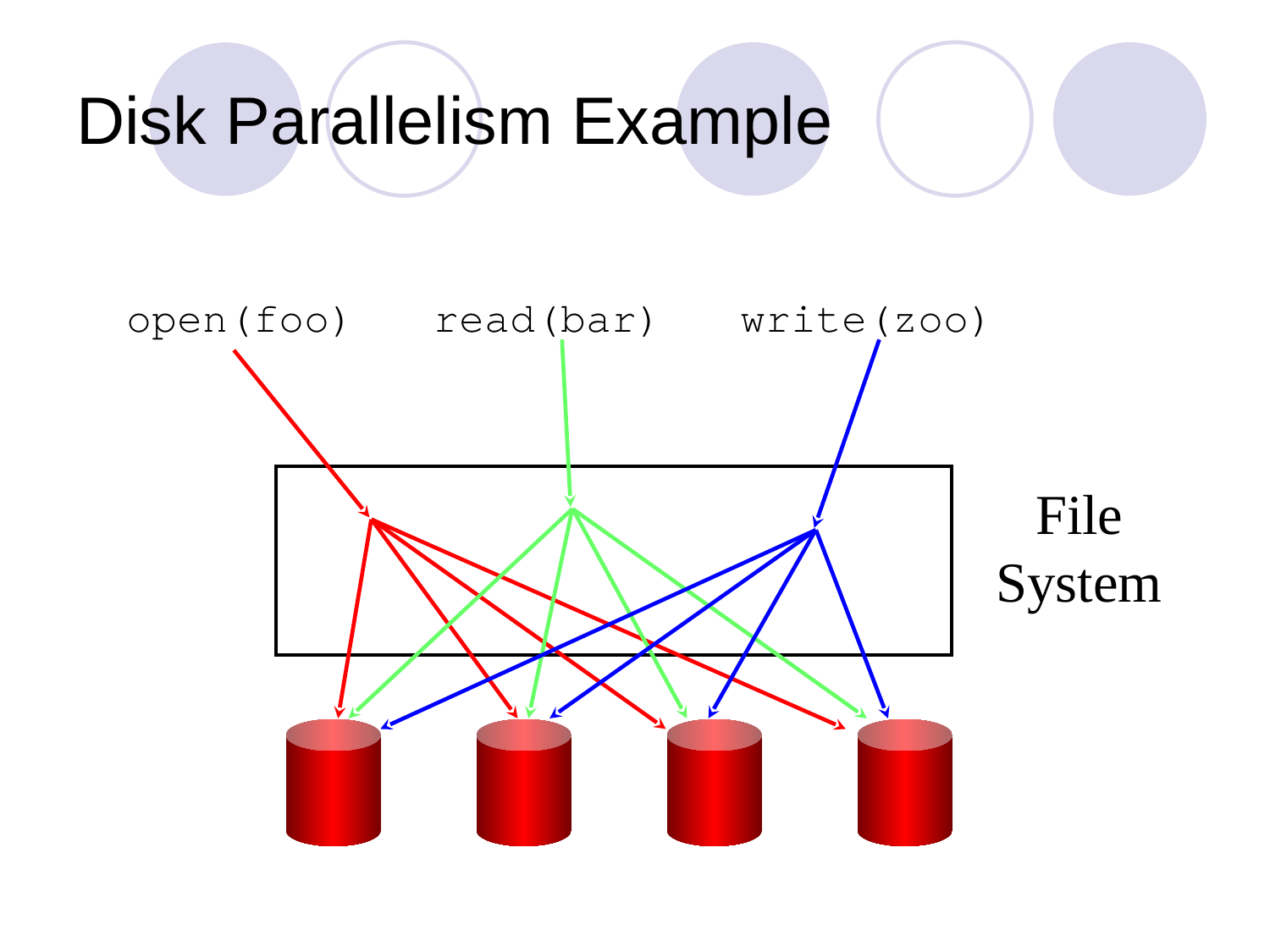

# Disk Parallelism Example

open(foo)
read(bar)
write(zoo)

File
System